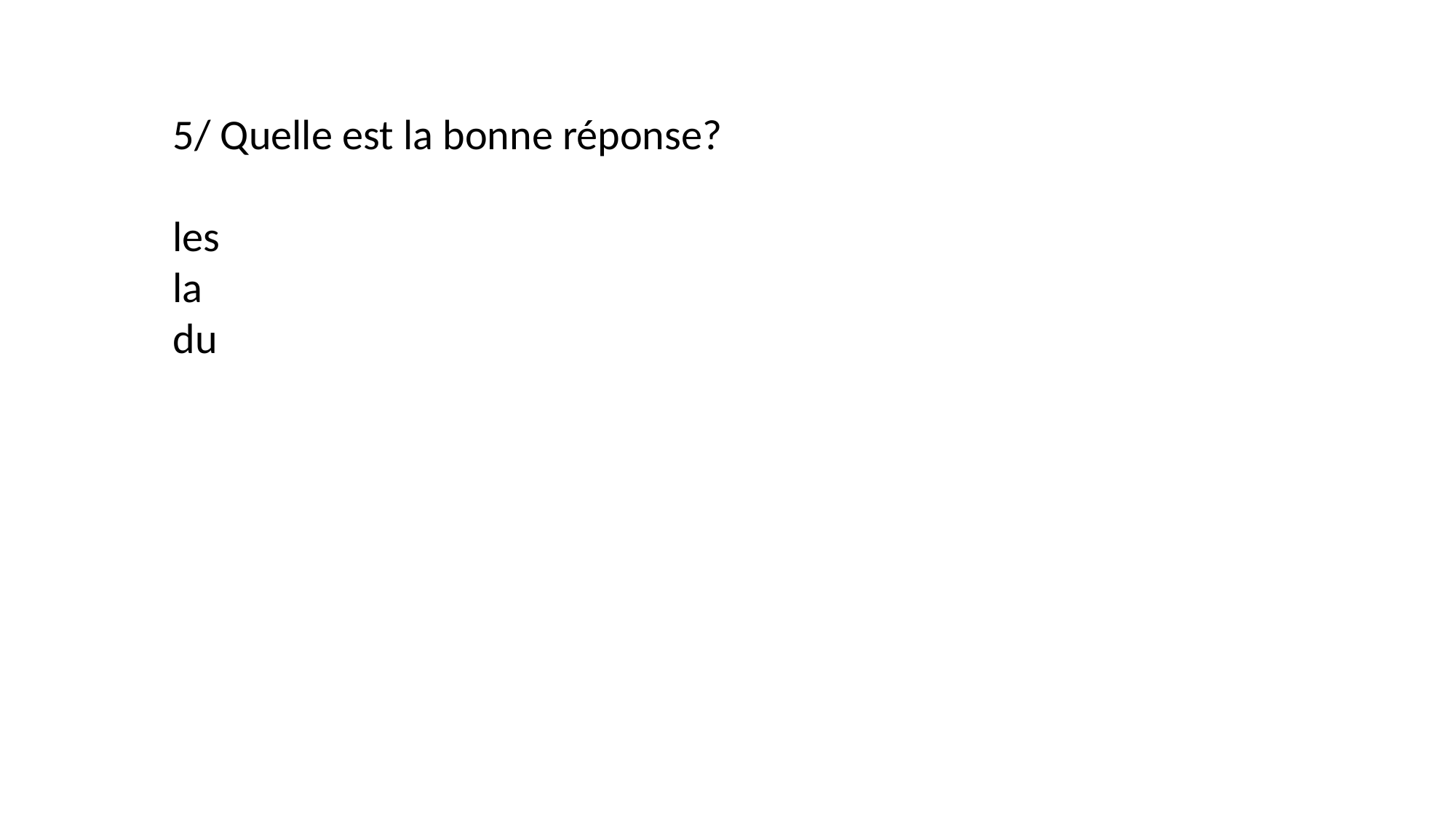

5/ Quelle est la bonne réponse?

les
la
du